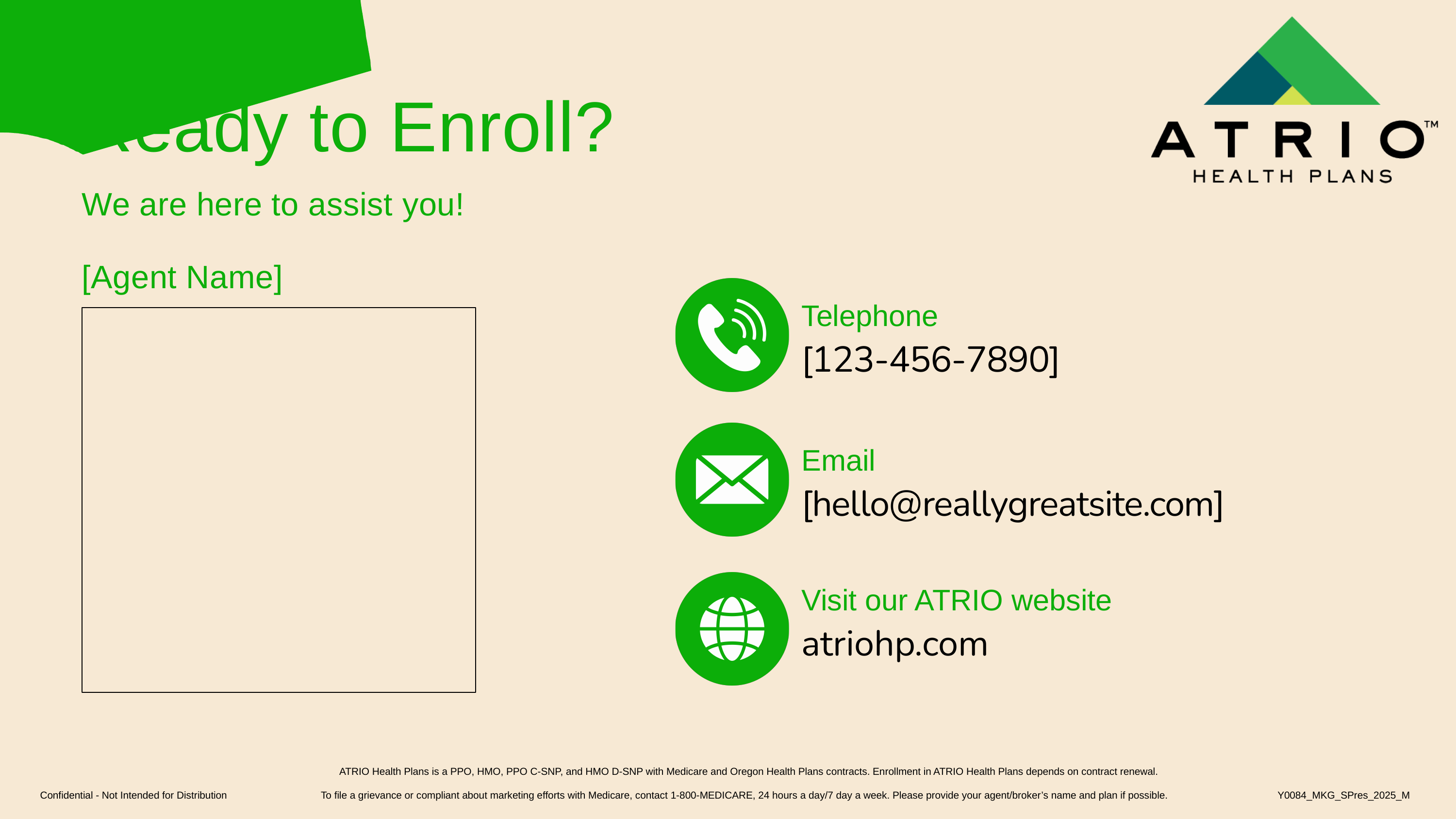

Ready to Enroll?
We are here to assist you!
[Agent Name]

Telephone

[123-456-7890]

Email
[hello@reallygreatsite.com]

Visit our ATRIO website
atriohp.com
ATRIO Health Plans is a PPO, HMO, PPO C-SNP, and HMO D-SNP with Medicare and Oregon Health Plans contracts. Enrollment in ATRIO Health Plans depends on contract renewal.
Confidential - Not Intended for Distribution
To file a grievance or compliant about marketing efforts with Medicare, contact 1-800-MEDICARE, 24 hours a day/7 day a week. Please provide your agent/broker’s name and plan if possible.
Y0084_MKG_SPres_2025_M